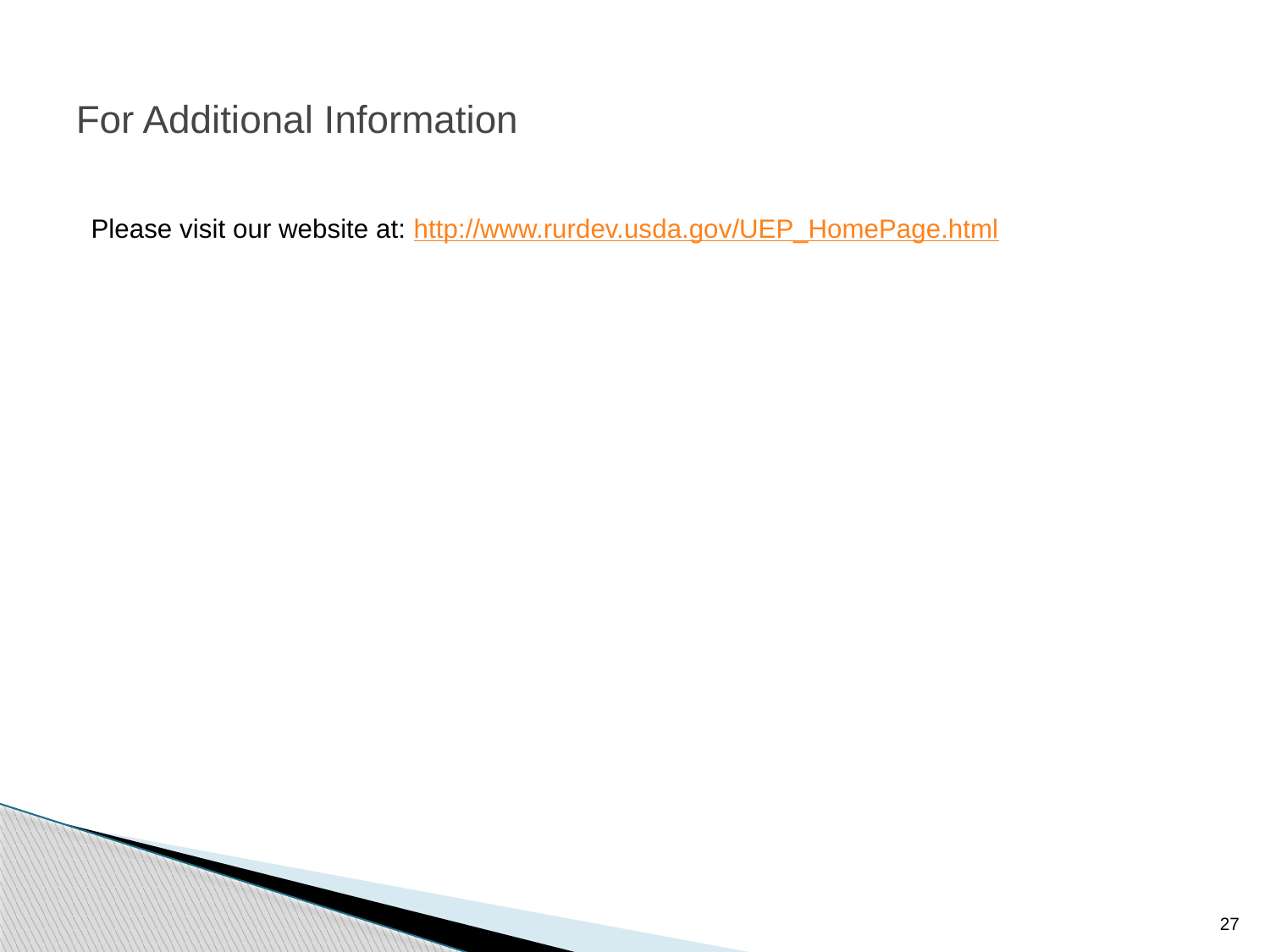

# For Additional Information
Please visit our website at: http://www.rurdev.usda.gov/UEP_HomePage.html
27